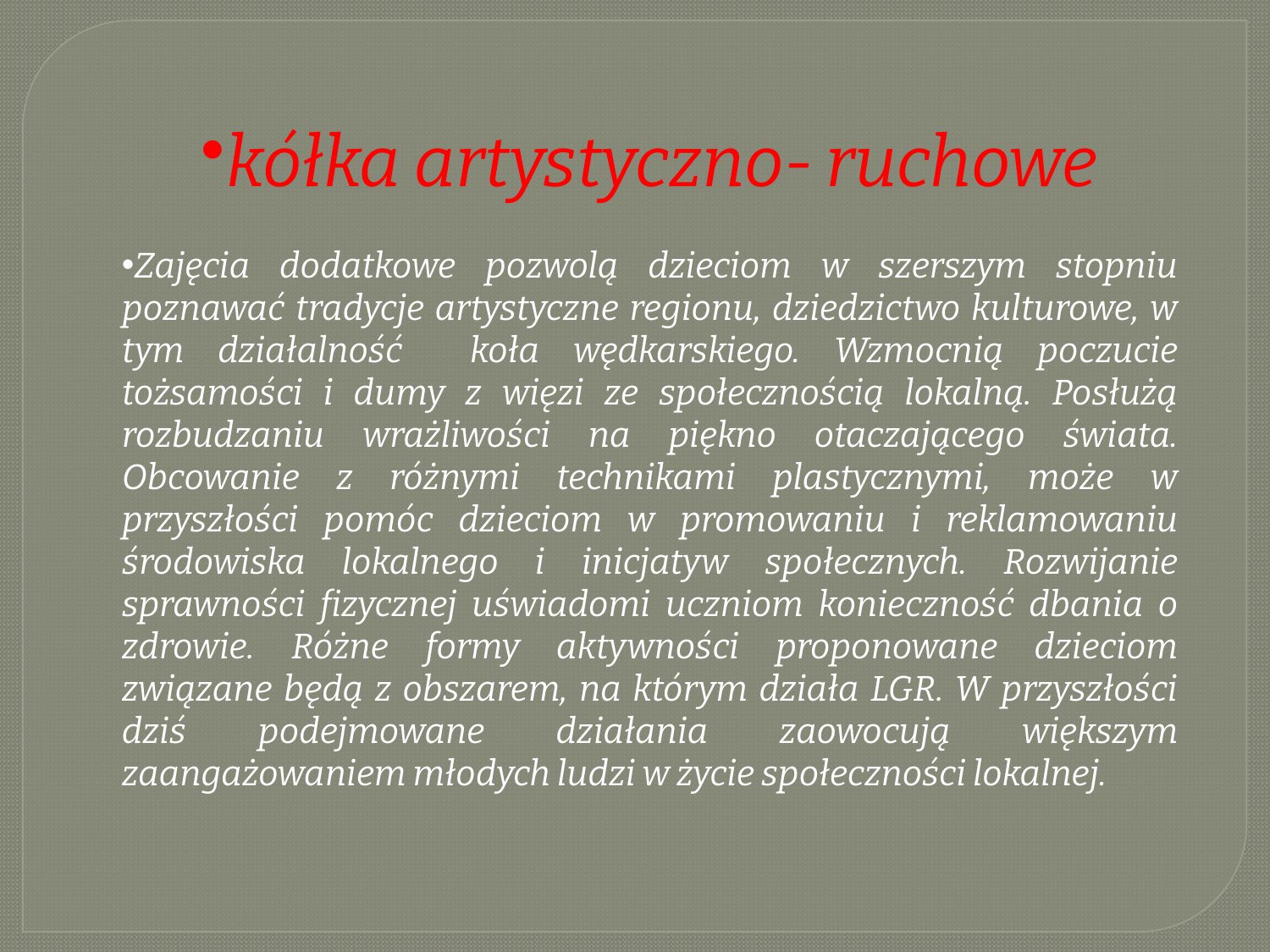

kółka artystyczno- ruchowe

Zajęcia dodatkowe pozwolą dzieciom w szerszym stopniu poznawać tradycje artystyczne regionu, dziedzictwo kulturowe, w tym działalność  koła wędkarskiego. Wzmocnią poczucie tożsamości i dumy z więzi ze społecznością lokalną. Posłużą rozbudzaniu wrażliwości na piękno otaczającego świata. Obcowanie z różnymi technikami plastycznymi, może w przyszłości pomóc dzieciom w promowaniu i reklamowaniu środowiska lokalnego i inicjatyw społecznych. Rozwijanie sprawności fizycznej uświadomi uczniom konieczność dbania o zdrowie. Różne formy aktywności proponowane dzieciom związane będą z obszarem, na którym działa LGR. W przyszłości dziś podejmowane działania zaowocują większym zaangażowaniem młodych ludzi w życie społeczności lokalnej.